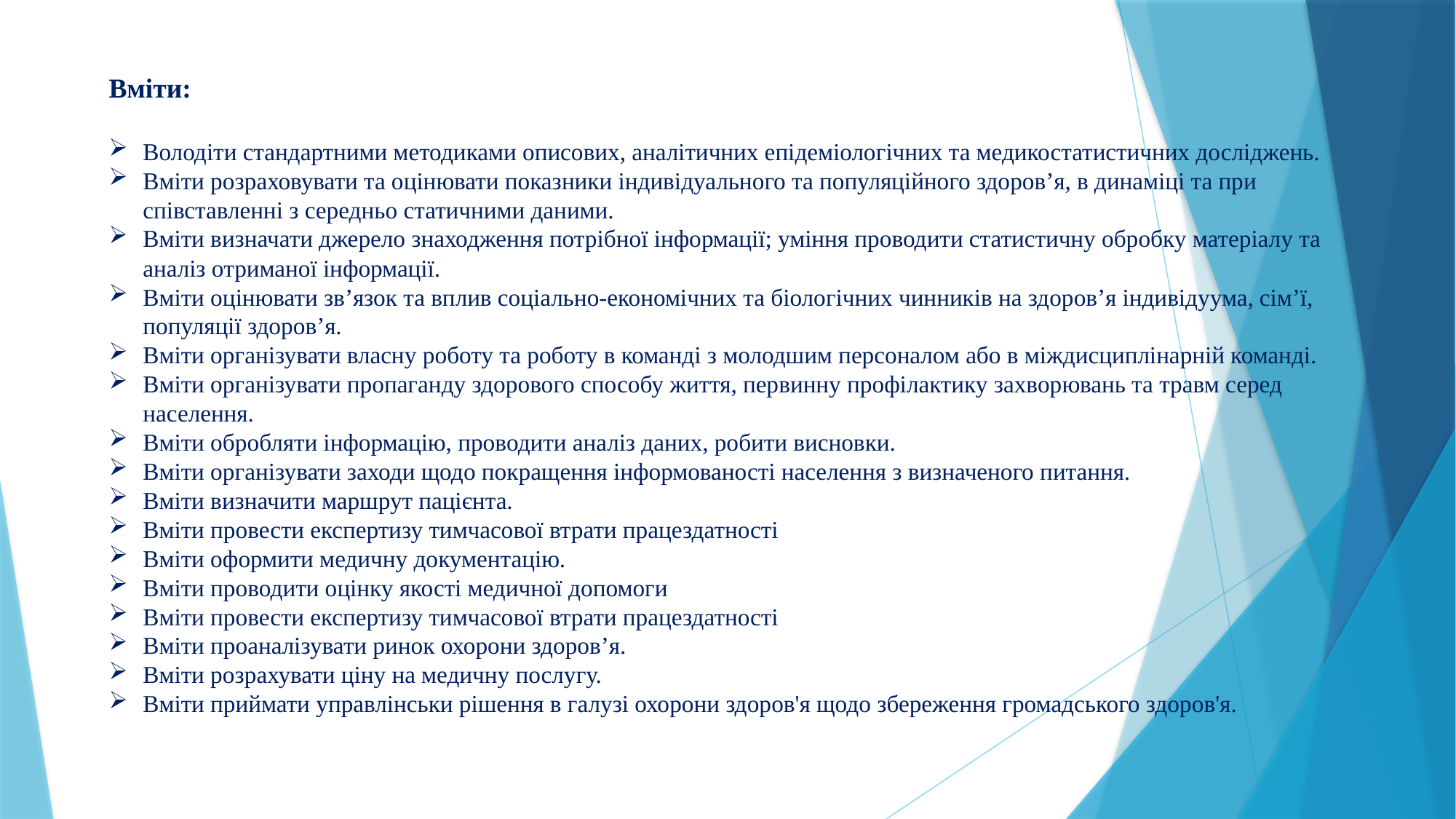

Вміти:

Володіти стандартними методиками описових, аналітичних епідеміологічних та медикостатистичних досліджень.
Вміти розраховувати та оцінювати показники індивідуального та популяційного здоров’я, в динаміці та при співставленні з середньо статичними даними.
Вміти визначати джерело знаходження потрібної інформації; уміння проводити статистичну обробку матеріалу та аналіз отриманої інформації.
Вміти оцінювати зв’язок та вплив соціально-економічних та біологічних чинників на здоров’я індивідуума, сім’ї, популяції здоров’я.
Вміти організувати власну роботу та роботу в команді з молодшим персоналом або в міждисциплінарній команді.
Вміти організувати пропаганду здорового способу життя, первинну профілактику захворювань та травм серед населення.
Вміти обробляти інформацію, проводити аналіз даних, робити висновки.
Вміти організувати заходи щодо покращення інформованості населення з визначеного питання.
Вміти визначити маршрут пацієнта.
Вміти провести експертизу тимчасової втрати працездатності
Вміти оформити медичну документацію.
Вміти проводити оцінку якості медичної допомоги
Вміти провести експертизу тимчасової втрати працездатності
Вміти проаналізувати ринок охорони здоров’я.
Вміти розрахувати ціну на медичну послугу.
Вміти приймати управлінськи рішення в галузі охорони здоров'я щодо збереження громадського здоров'я.